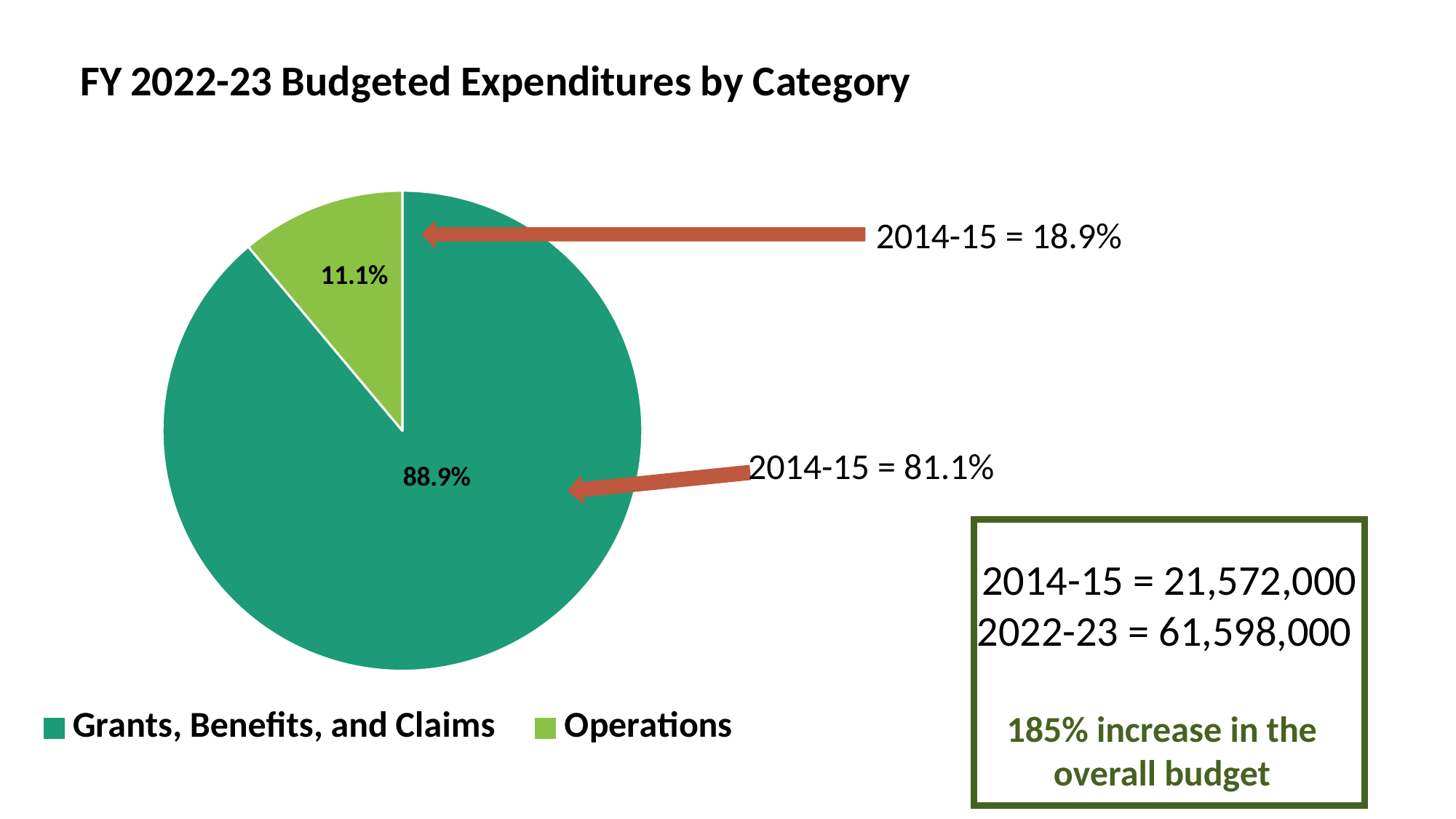

### Chart: FY 2022-23 Budgeted Expenditures by Category

| Category |  |
|---|---|
| Grants, Benefits, and Claims | 0.889 |
| Operations | 0.111 |
2014-15 = 18.9%

2014-15 = 81.1%

2014-15 = 21,572,000
2022-23 = 61,598,000
185% increase in the overall budget